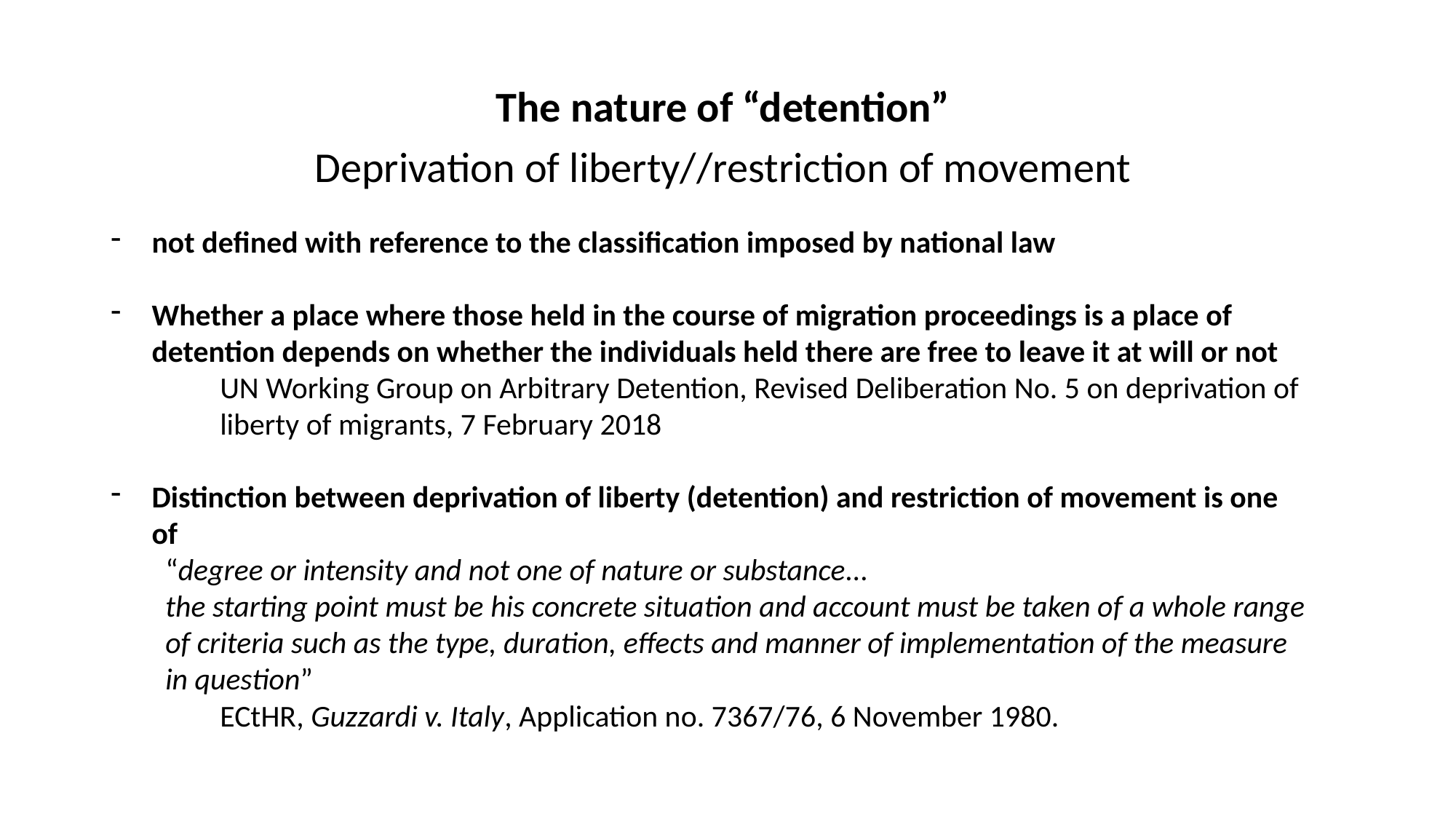

The nature of “detention”
Deprivation of liberty//restriction of movement

not defined with reference to the classification imposed by national law

Whether a place where those held in the course of migration proceedings is a place of detention depends on whether the individuals held there are free to leave it at will or not
UN Working Group on Arbitrary Detention, Revised Deliberation No. 5 on deprivation of liberty of migrants, 7 February 2018

Distinction between deprivation of liberty (detention) and restriction of movement is one of
“degree or intensity and not one of nature or substance…
the starting point must be his concrete situation and account must be taken of a whole range of criteria such as the type, duration, effects and manner of implementation of the measure in question”
ECtHR, Guzzardi v. Italy, Application no. 7367/76, 6 November 1980.